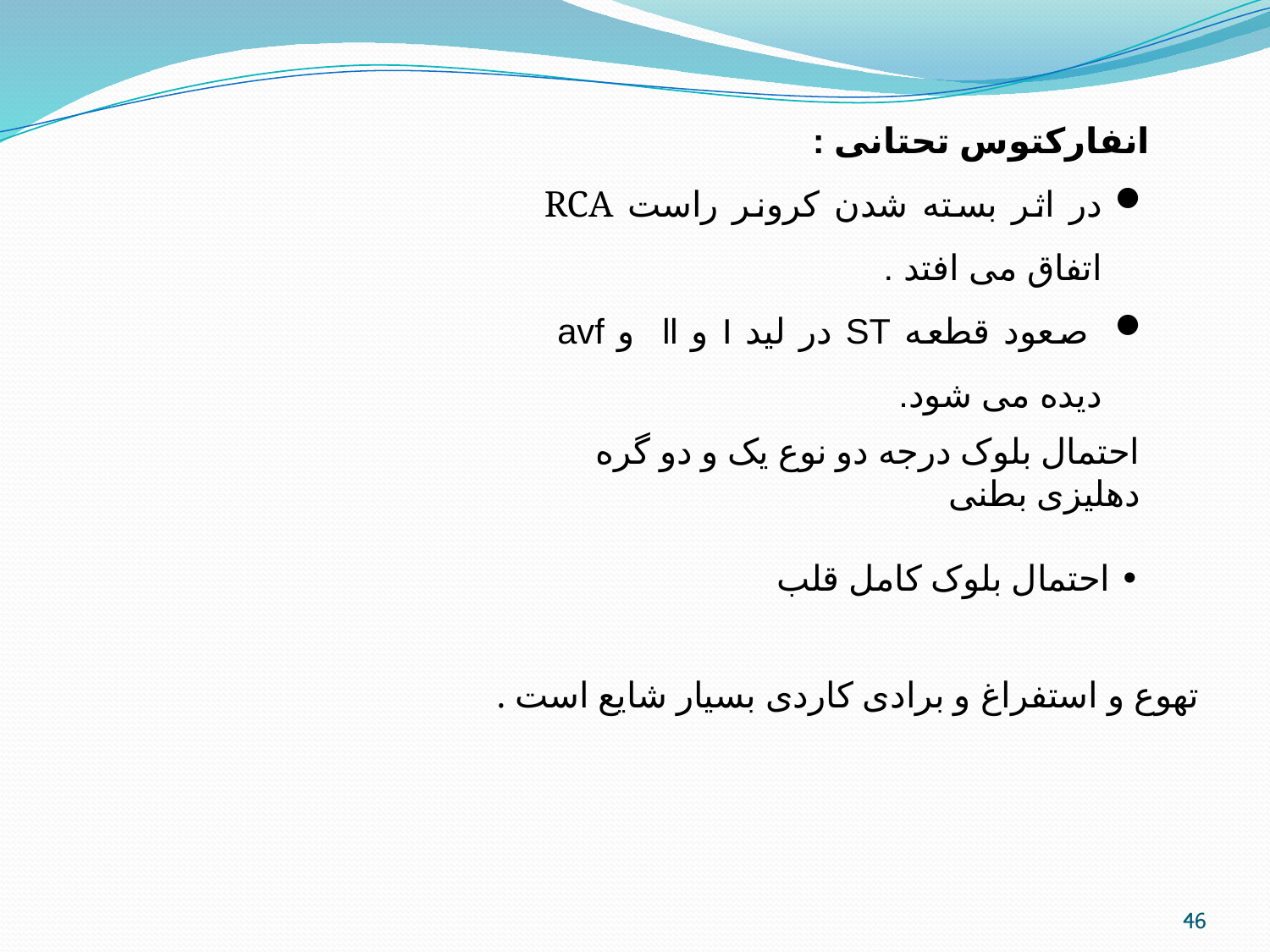

انفارکتوس تحتانی :
در اثر بسته شدن کرونر راست RCA اتفاق می افتد .
 صعود قطعه ST در لید I و ll  و avf  دیده می شود.
احتمال بلوک درجه دو نوع یک و دو گره دهلیزی بطنی

• احتمال بلوک کامل قلب
تهوع و استفراغ و برادی کاردی بسیار شایع است .
46